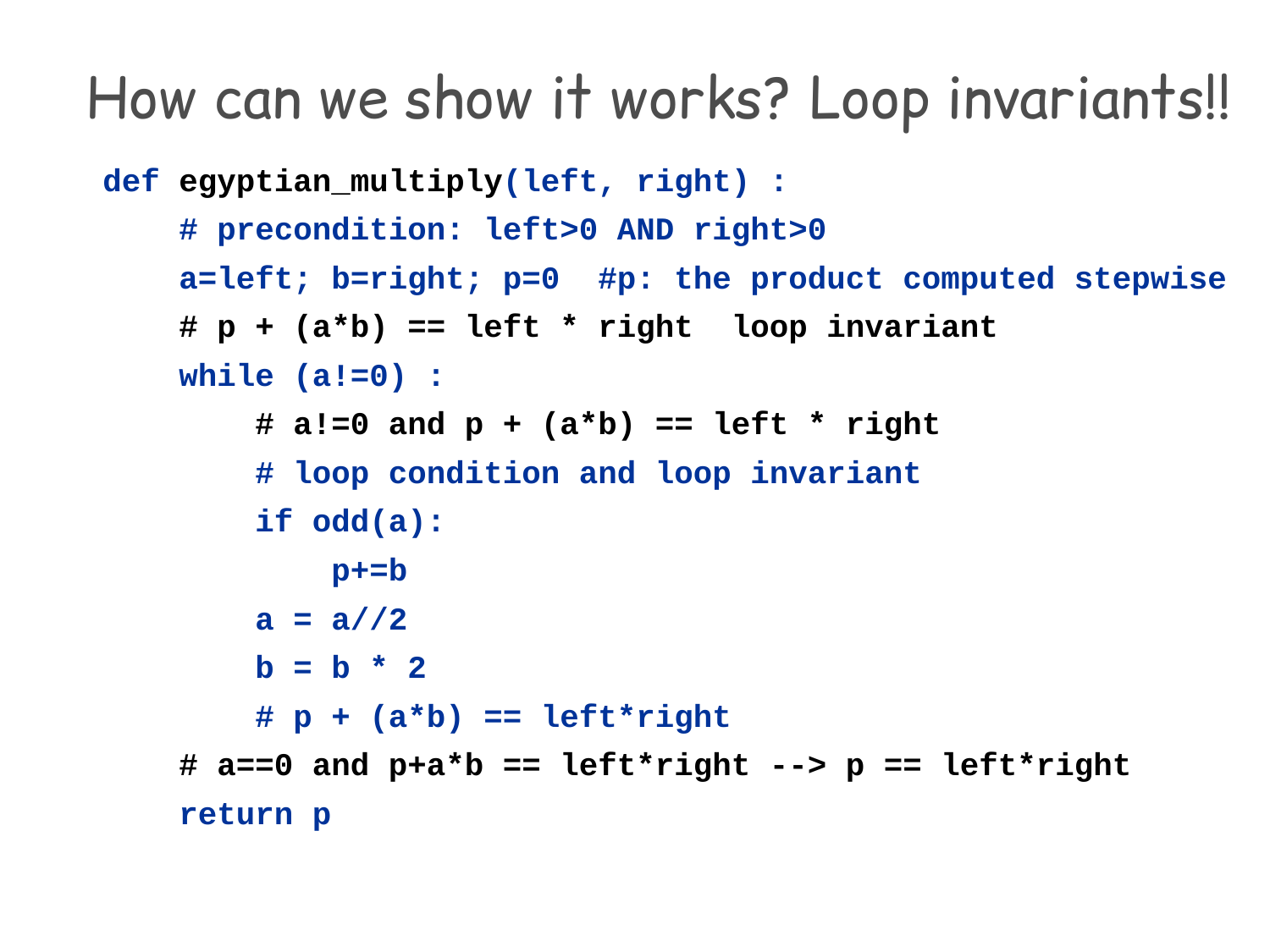

# How can we show it works? Loop invariants!!
def egyptian_multiply(left, right) :
    # precondition: left>0 AND right>0
    a=left; b=right; p=0  #p: the product computed stepwise
    # p + (a*b) == left * right  loop invariant
    while (a!=0) :
        # a!=0 and p + (a*b) == left * right
        # loop condition and loop invariant
        if odd(a):
            p+=b
        a = a//2
        b = b * 2
        # p + (a*b) == left*right
    # a==0 and p+a*b == left*right --> p == left*right
    return p